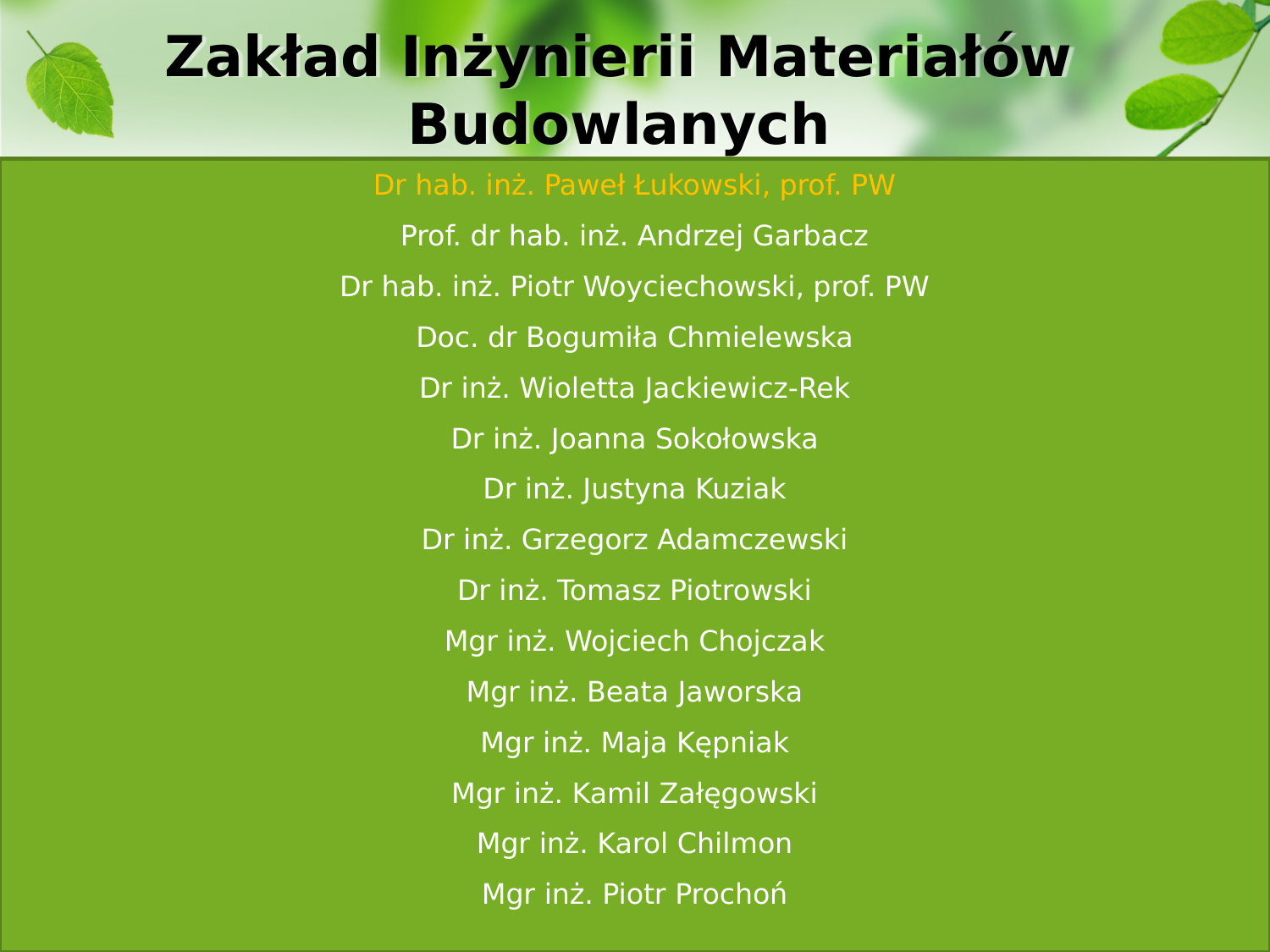

# Zakład Inżynierii Materiałów Budowlanych
Inżynieria Produkcji Budowlanej
Specjalność jest związana i nastawiona przede wszystkim na szeroko pojęte wykonawstwo w budownictwie:
Pracę na budowie
Pracę w zakładzie prefabrykacji
Pracę w laboratorium
Pracę w zarządzaniu nieruchomościami

Dr hab. inż. Paweł Łukowski, prof. PW
Prof. dr hab. inż. Andrzej Garbacz
Dr hab. inż. Piotr Woyciechowski, prof. PW
Doc. dr Bogumiła Chmielewska
Dr inż. Wioletta Jackiewicz-Rek
Dr inż. Joanna Sokołowska
Dr inż. Justyna Kuziak
Dr inż. Grzegorz Adamczewski
Dr inż. Tomasz Piotrowski
Mgr inż. Wojciech Chojczak
Mgr inż. Beata Jaworska
Mgr inż. Maja Kępniak
Mgr inż. Kamil Załęgowski
Mgr inż. Karol Chilmon
Mgr inż. Piotr Prochoń